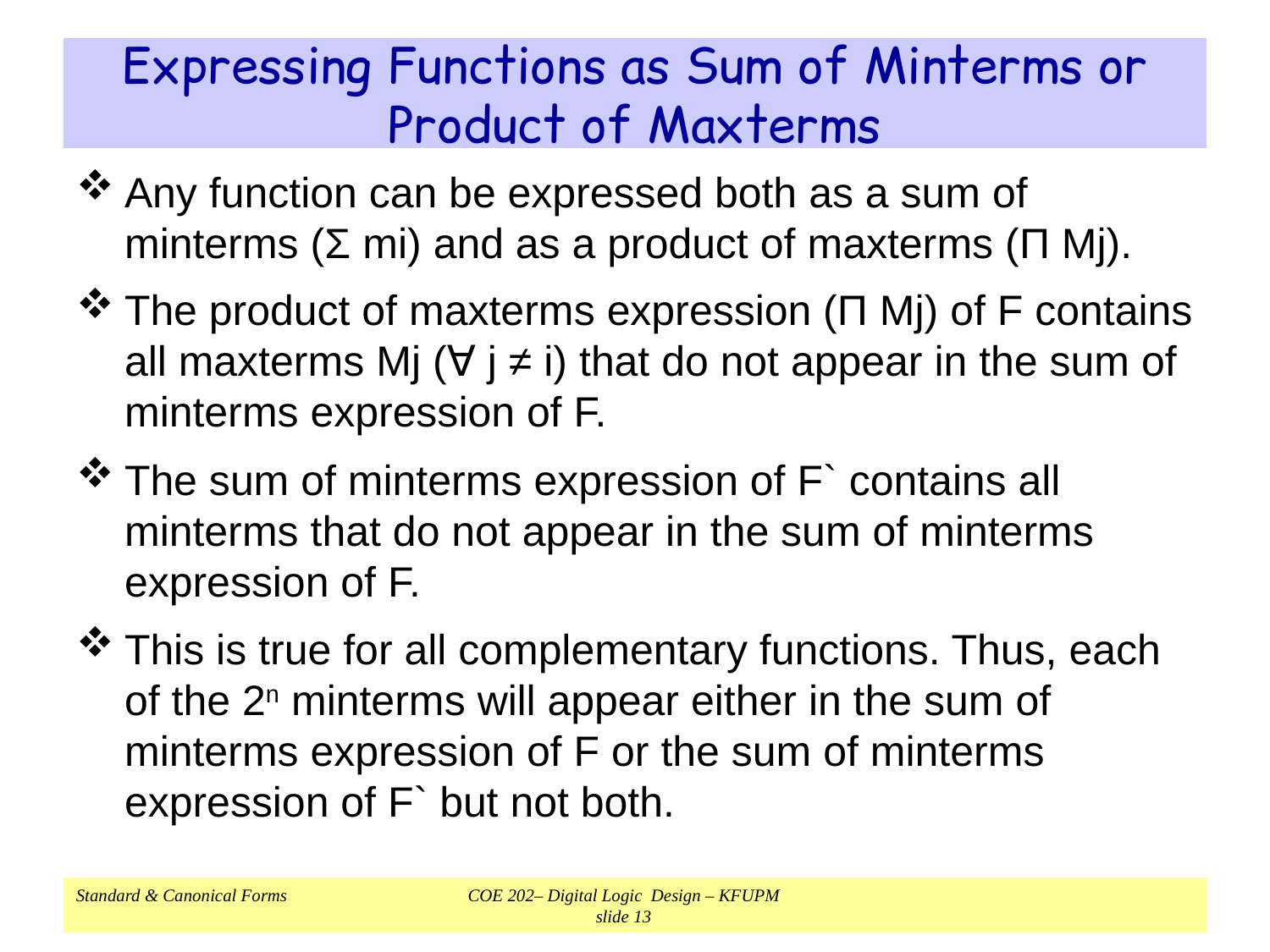

# Expressing Functions as Sum of Minterms or Product of Maxterms
Any function can be expressed both as a sum of minterms (Σ mi) and as a product of maxterms (Π Mj).
The product of maxterms expression (Π Mj) of F contains all maxterms Mj (∀ j ≠ i) that do not appear in the sum of minterms expression of F.
The sum of minterms expression of F` contains all minterms that do not appear in the sum of minterms expression of F.
This is true for all complementary functions. Thus, each of the 2n minterms will appear either in the sum of minterms expression of F or the sum of minterms expression of F` but not both.